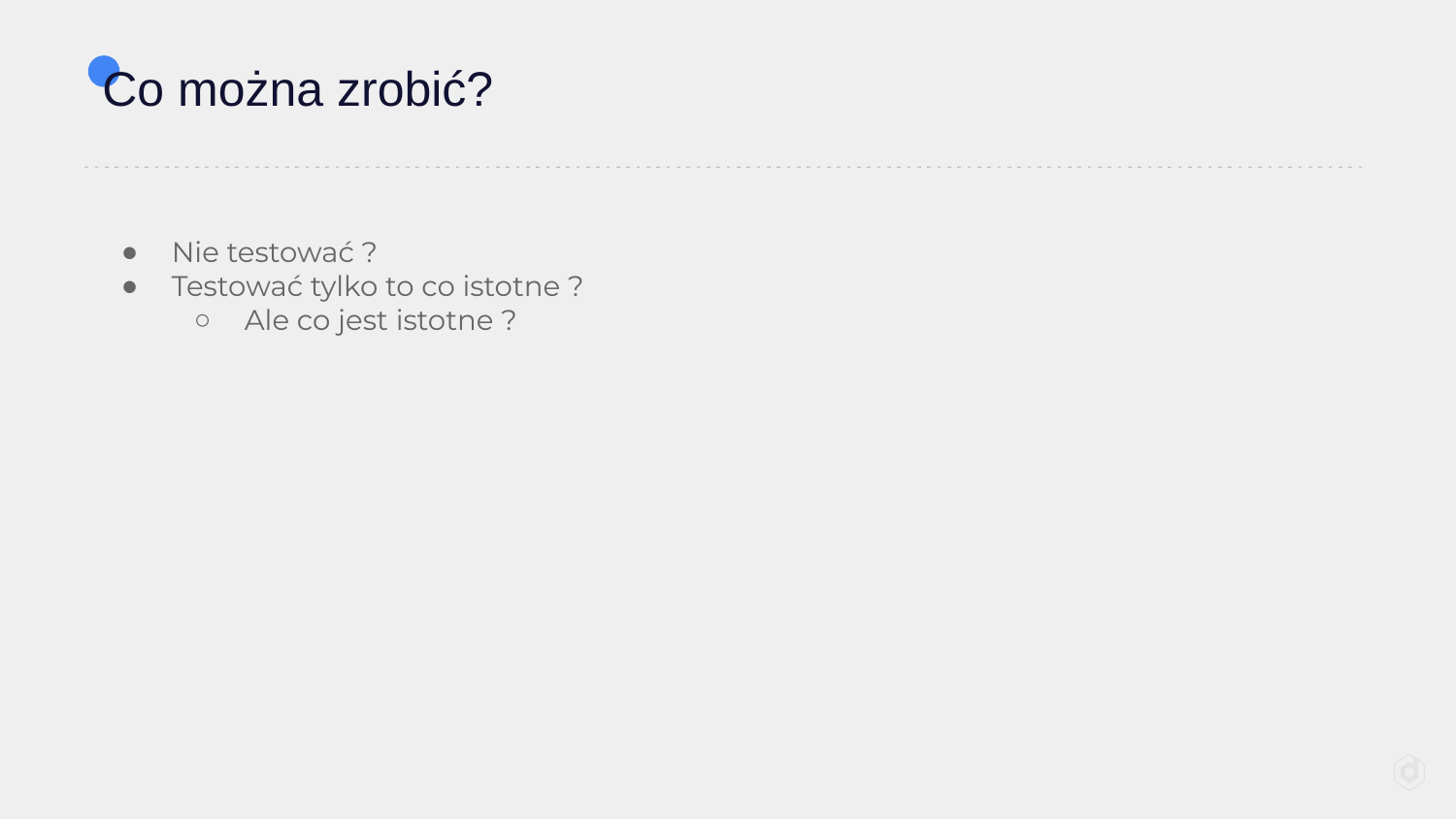

# Co można zrobić?
Nie testować ?
Testować tylko to co istotne ?
Ale co jest istotne ?